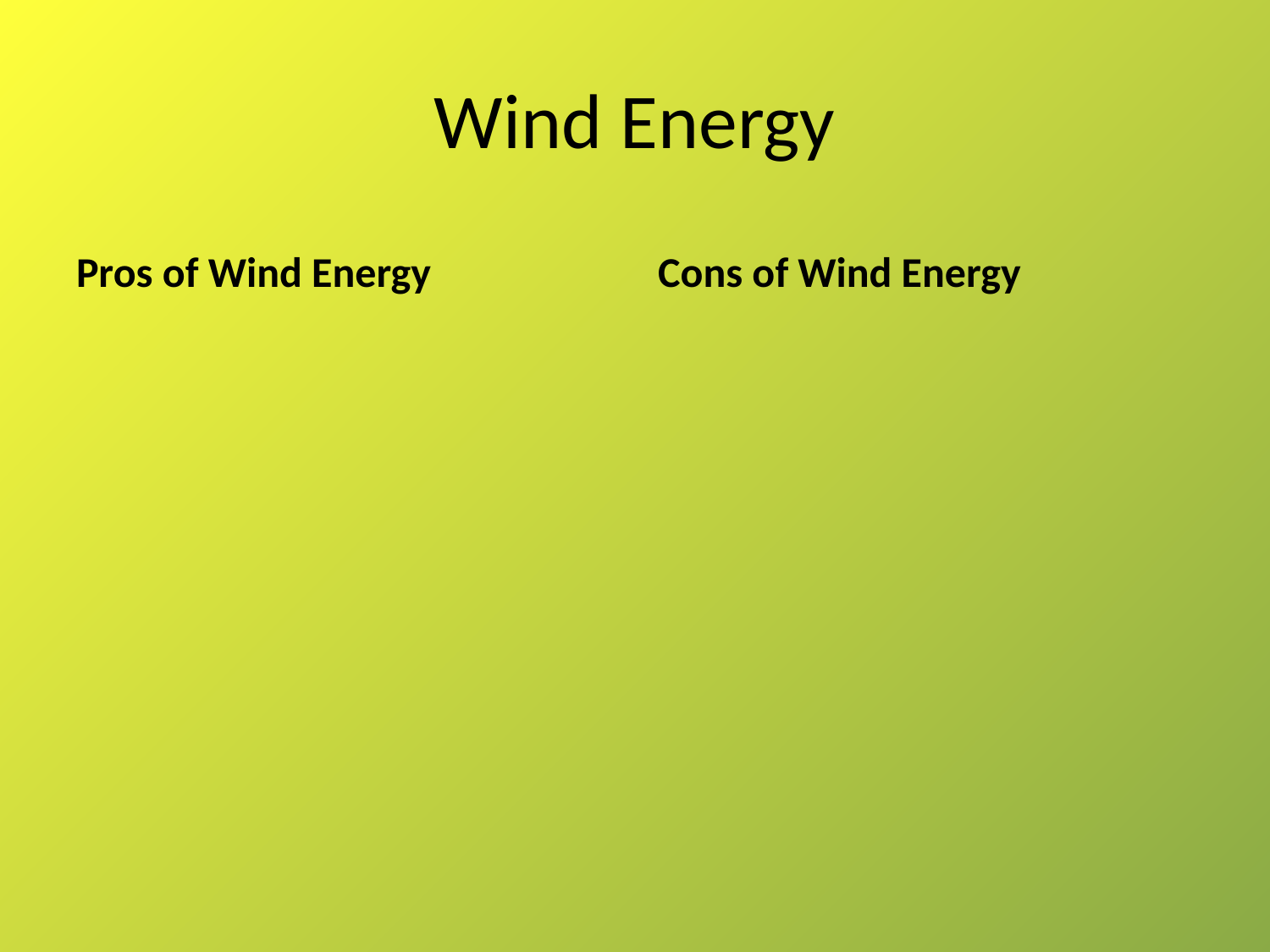

# Wind Energy
Pros of Wind Energy
Cons of Wind Energy